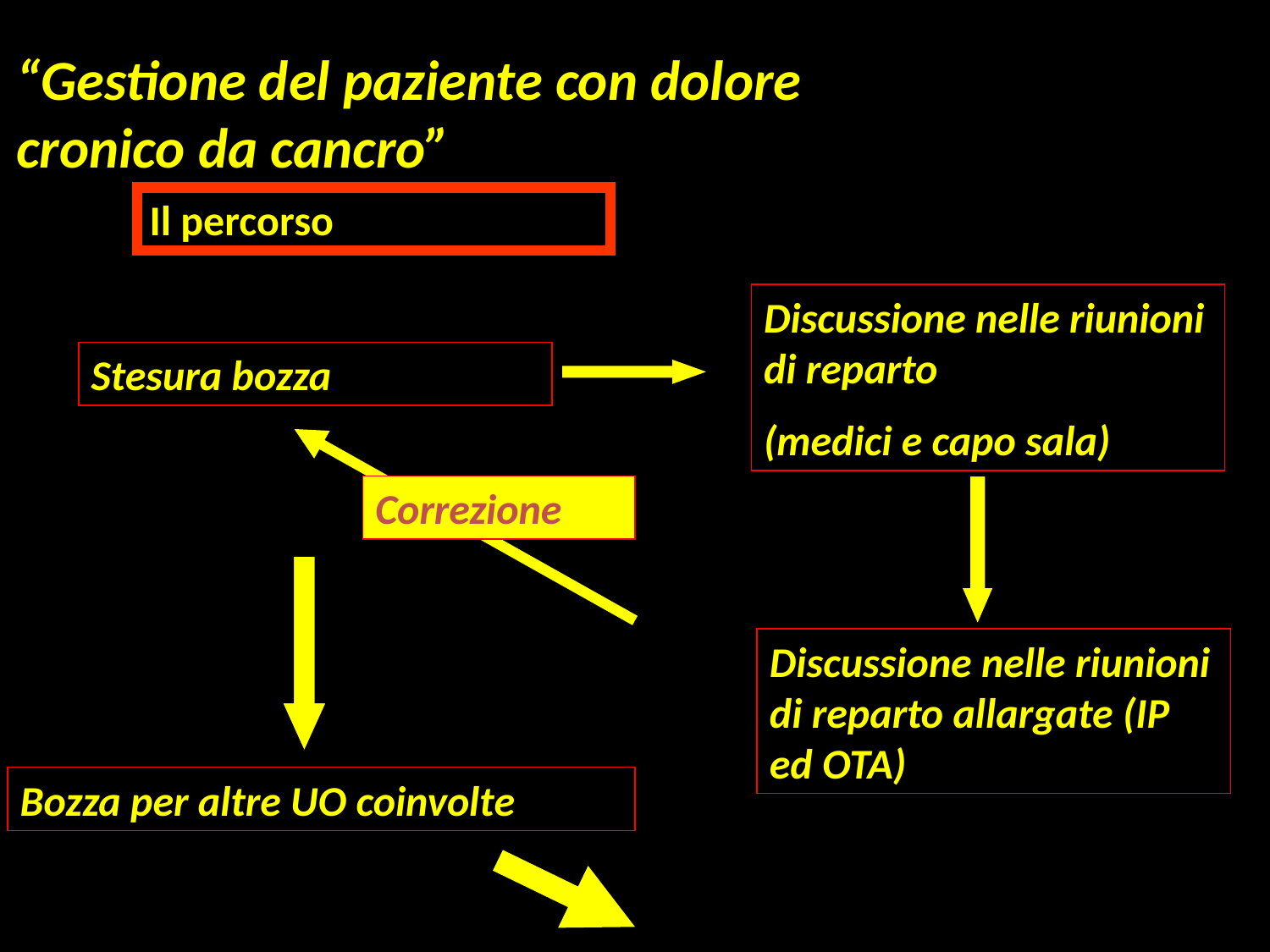

“Gestione del paziente con dolore
cronico da cancro”
Il percorso
Discussione nelle riunioni di reparto
(medici e capo sala)
Stesura bozza

Correzione

Discussione nelle riunioni di reparto allargate (IP ed OTA)
Bozza per altre UO coinvolte